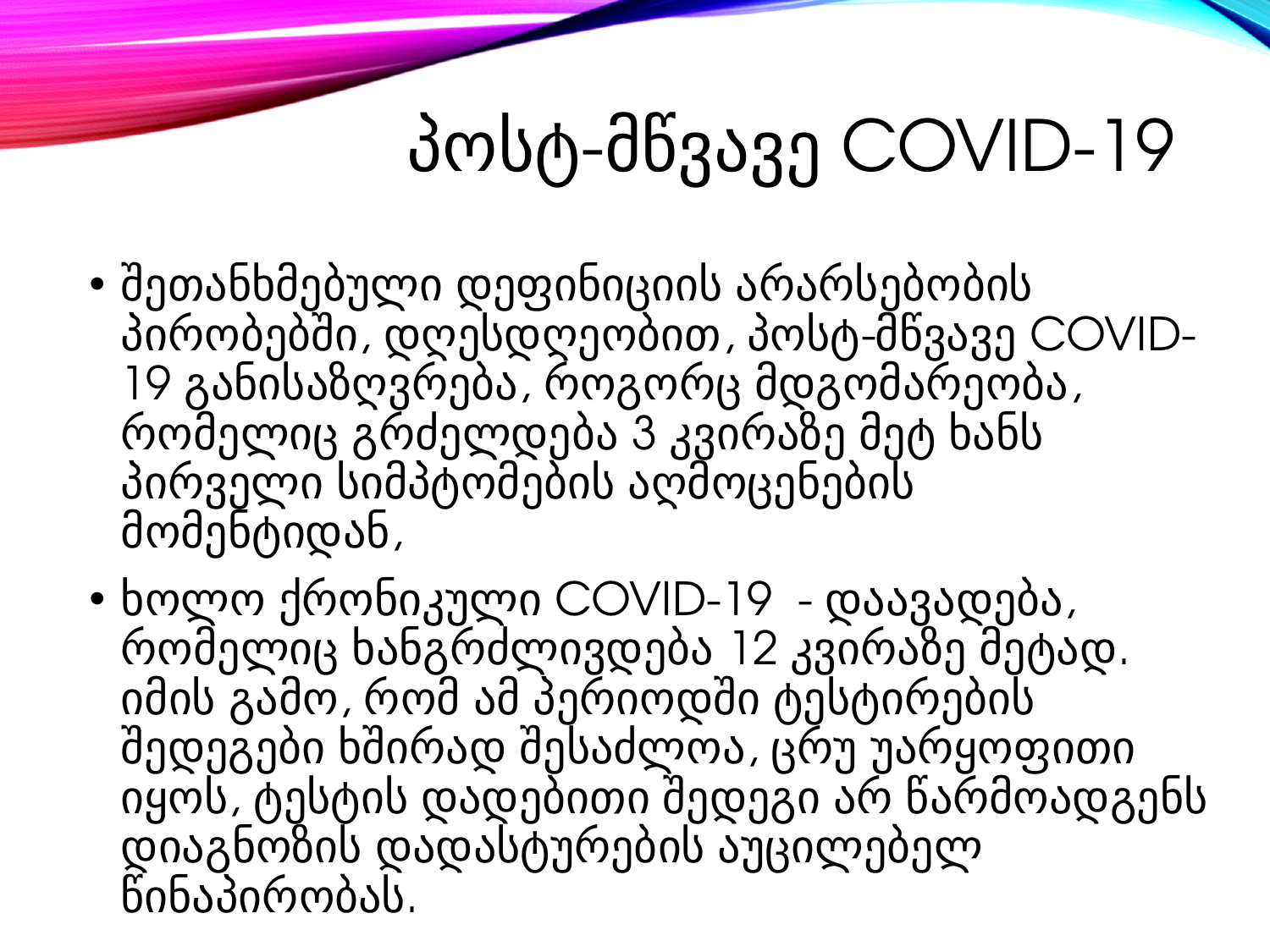

# პოსტ-მწვავე COVID-19
შეთანხმებული დეფინიციის არარსებობის პირობებში, დღესდღეობით, პოსტ-მწვავე COVID-19 განისაზღვრება, როგორც მდგომარეობა, რომელიც გრძელდება 3 კვირაზე მეტ ხანს პირველი სიმპტომების აღმოცენების მომენტიდან,
ხოლო ქრონიკული COVID-19  - დაავადება, რომელიც ხანგრძლივდება 12 კვირაზე მეტად. იმის გამო, რომ ამ პერიოდში ტესტირების შედეგები ხშირად შესაძლოა, ცრუ უარყოფითი იყოს, ტესტის დადებითი შედეგი არ წარმოადგენს დიაგნოზის დადასტურების აუცილებელ წინაპირობას.